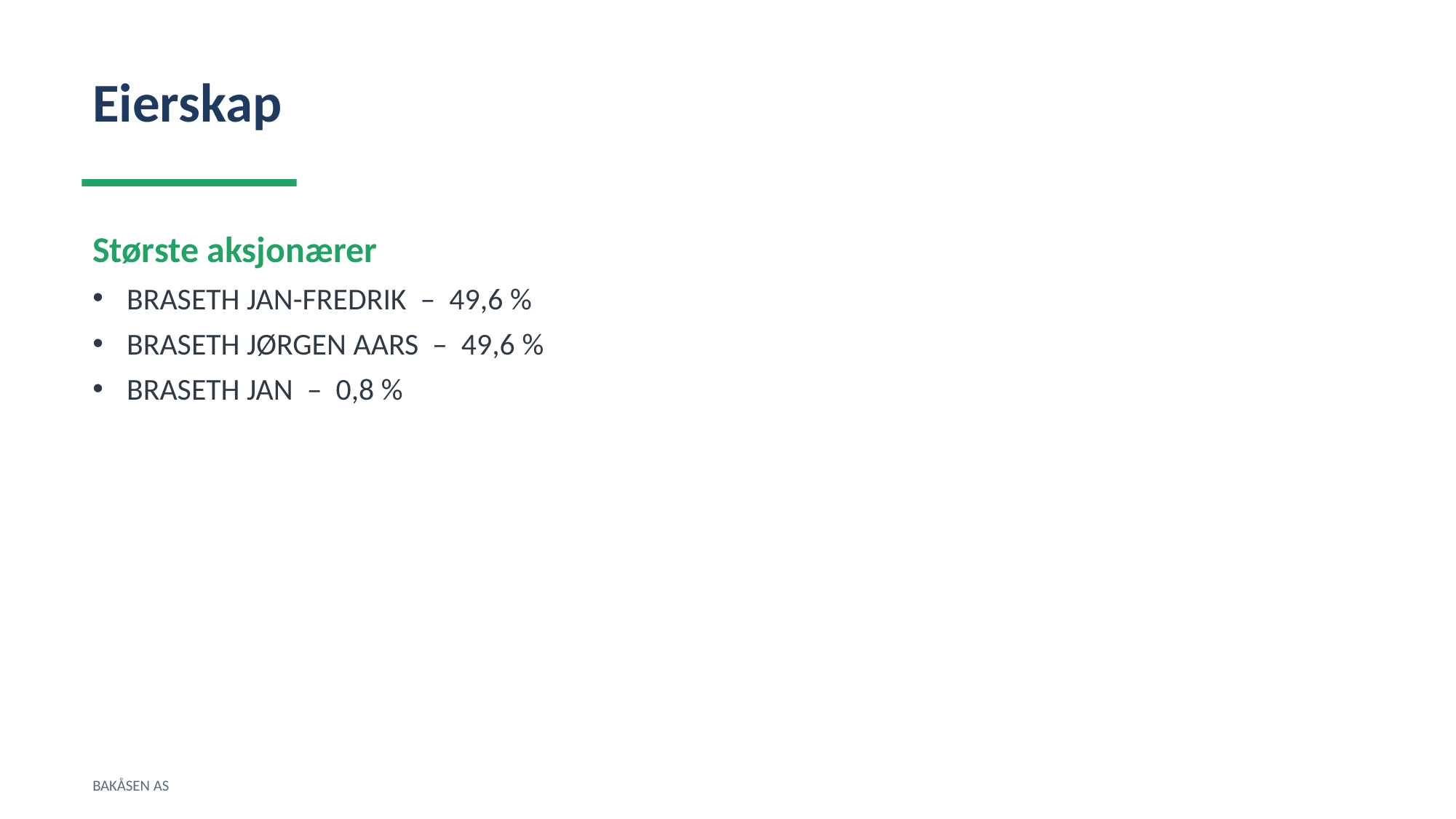

Eierskap

Største aksjonærer
BRASETH JAN-FREDRIK  –  49,6 %
BRASETH JØRGEN AARS  –  49,6 %
BRASETH JAN  –  0,8 %
BAKÅSEN AS